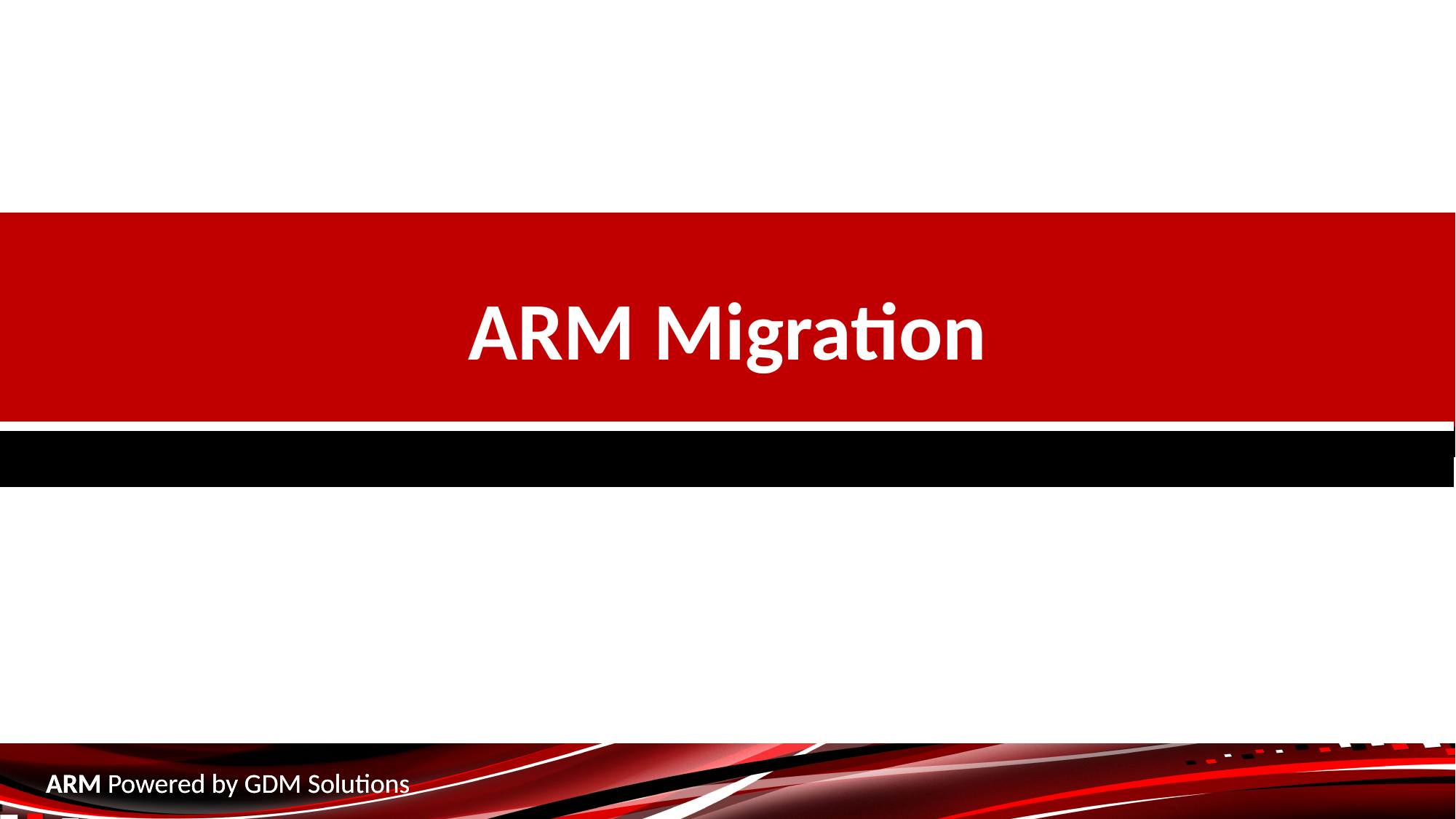

ARM Migration
ARM Powered by GDM Solutions